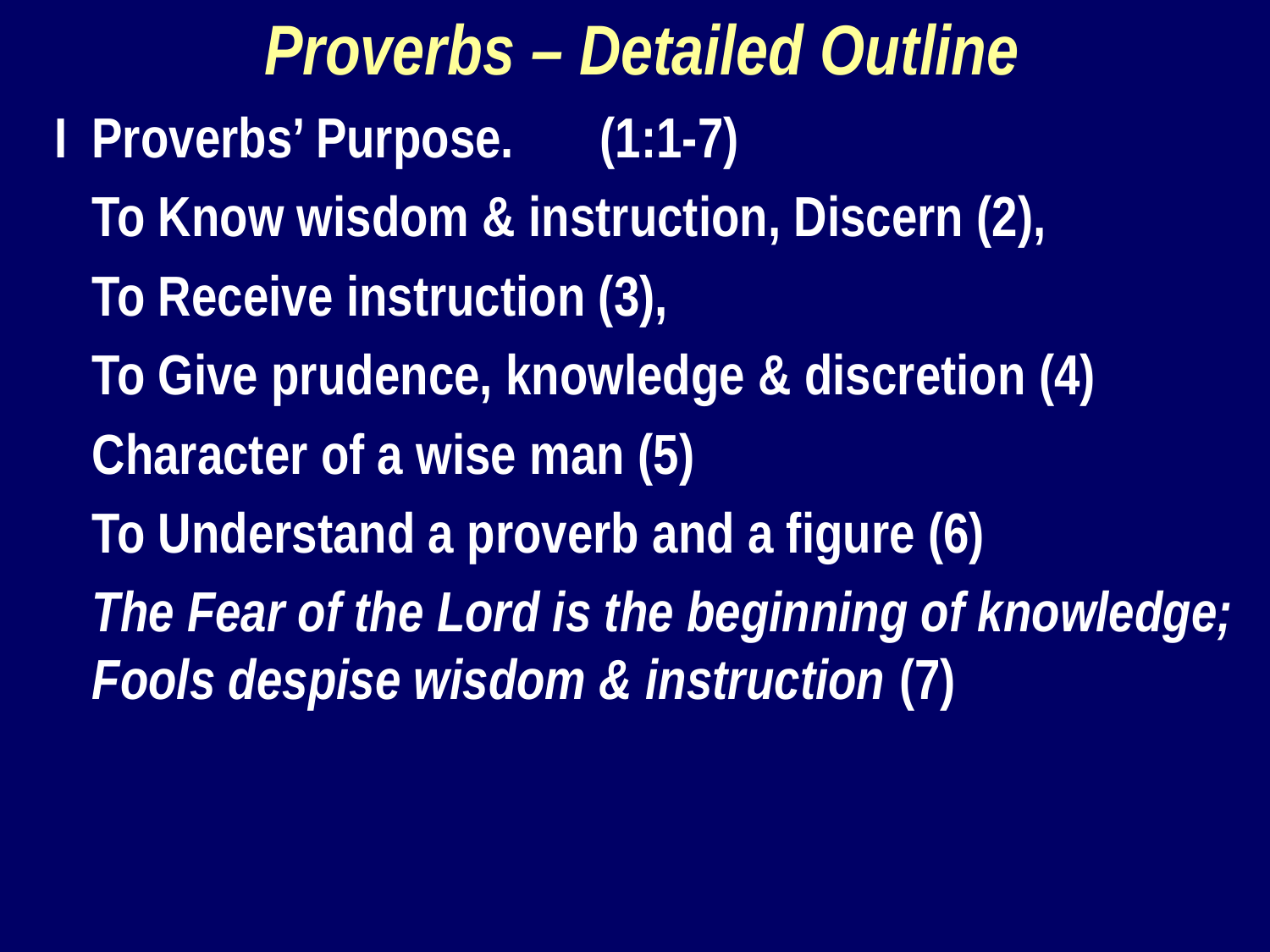

Proverbs – Detailed Outline
  I 	Proverbs’ Purpose. 	(1:1-7)
	To Know wisdom & instruction, Discern (2),
	To Receive instruction (3),
	To Give prudence, knowledge & discretion (4)
	Character of a wise man (5)
	To Understand a proverb and a figure (6)
	The Fear of the Lord is the beginning of knowledge; Fools despise wisdom & instruction (7)